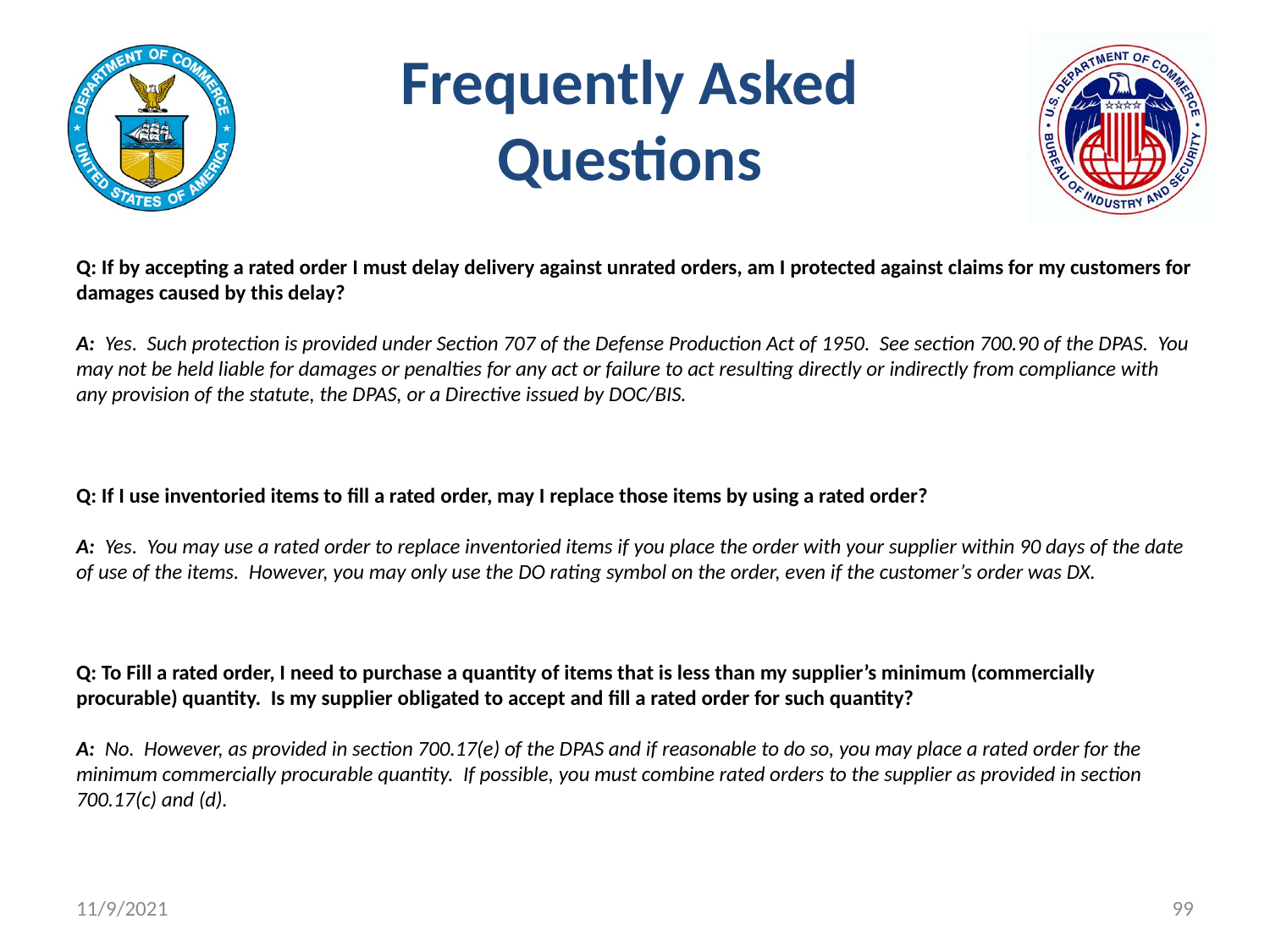

# Frequently Asked Questions

Q: If by accepting a rated order I must delay delivery against unrated orders, am I protected against claims for my customers for damages caused by this delay?

A:  Yes.  Such protection is provided under Section 707 of the Defense Production Act of 1950.  See section 700.90 of the DPAS.  You may not be held liable for damages or penalties for any act or failure to act resulting directly or indirectly from compliance with any provision of the statute, the DPAS, or a Directive issued by DOC/BIS.

Q: If I use inventoried items to fill a rated order, may I replace those items by using a rated order?

A:  Yes.  You may use a rated order to replace inventoried items if you place the order with your supplier within 90 days of the date of use of the items.  However, you may only use the DO rating symbol on the order, even if the customer’s order was DX.

Q: To Fill a rated order, I need to purchase a quantity of items that is less than my supplier’s minimum (commercially procurable) quantity.  Is my supplier obligated to accept and fill a rated order for such quantity?

A:  No.  However, as provided in section 700.17(e) of the DPAS and if reasonable to do so, you may place a rated order for the minimum commercially procurable quantity.  If possible, you must combine rated orders to the supplier as provided in section 700.17(c) and (d).

11/9/2021
99